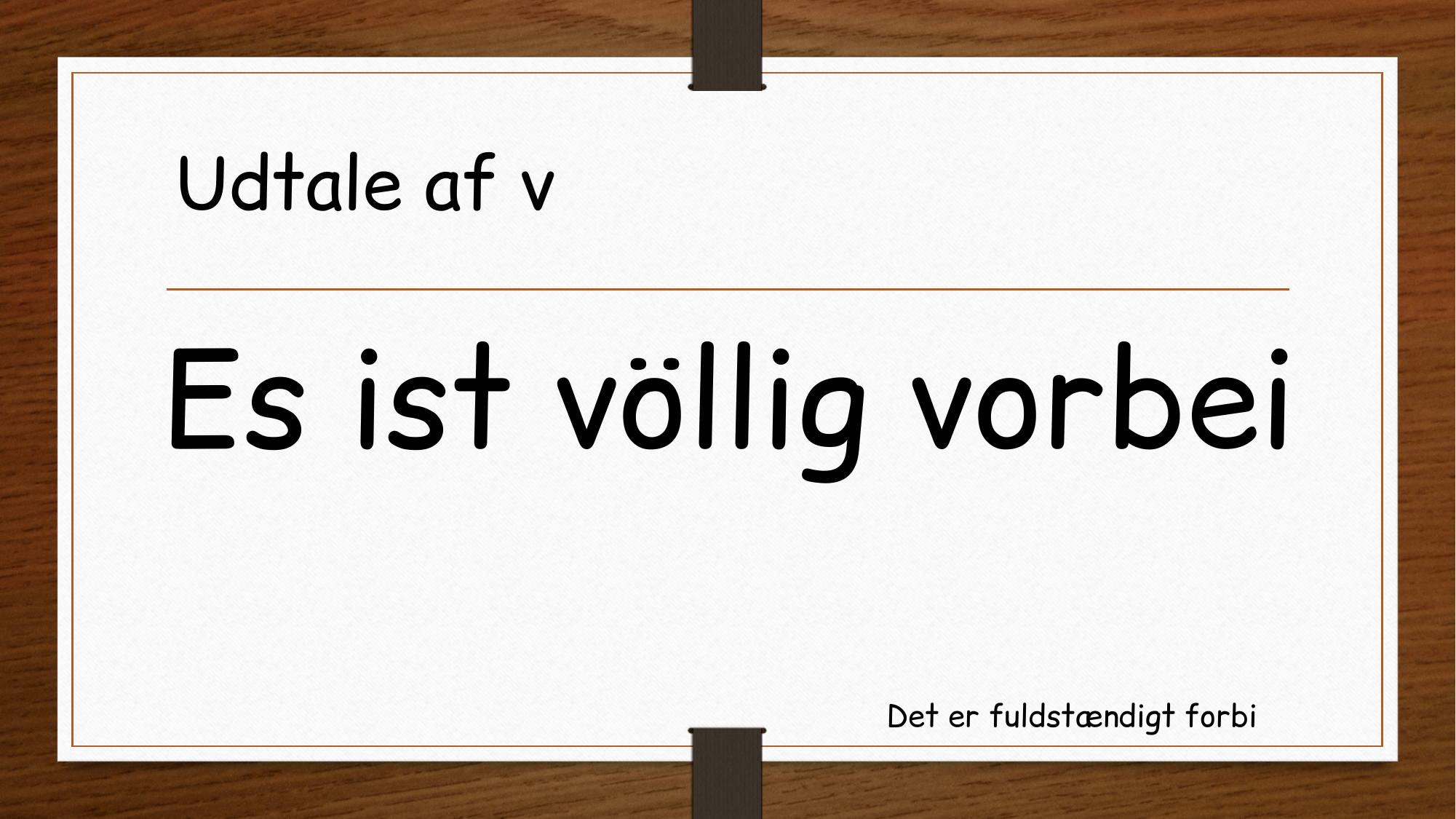

Udtale af v
Es ist völlig vorbei
Det er fuldstændigt forbi